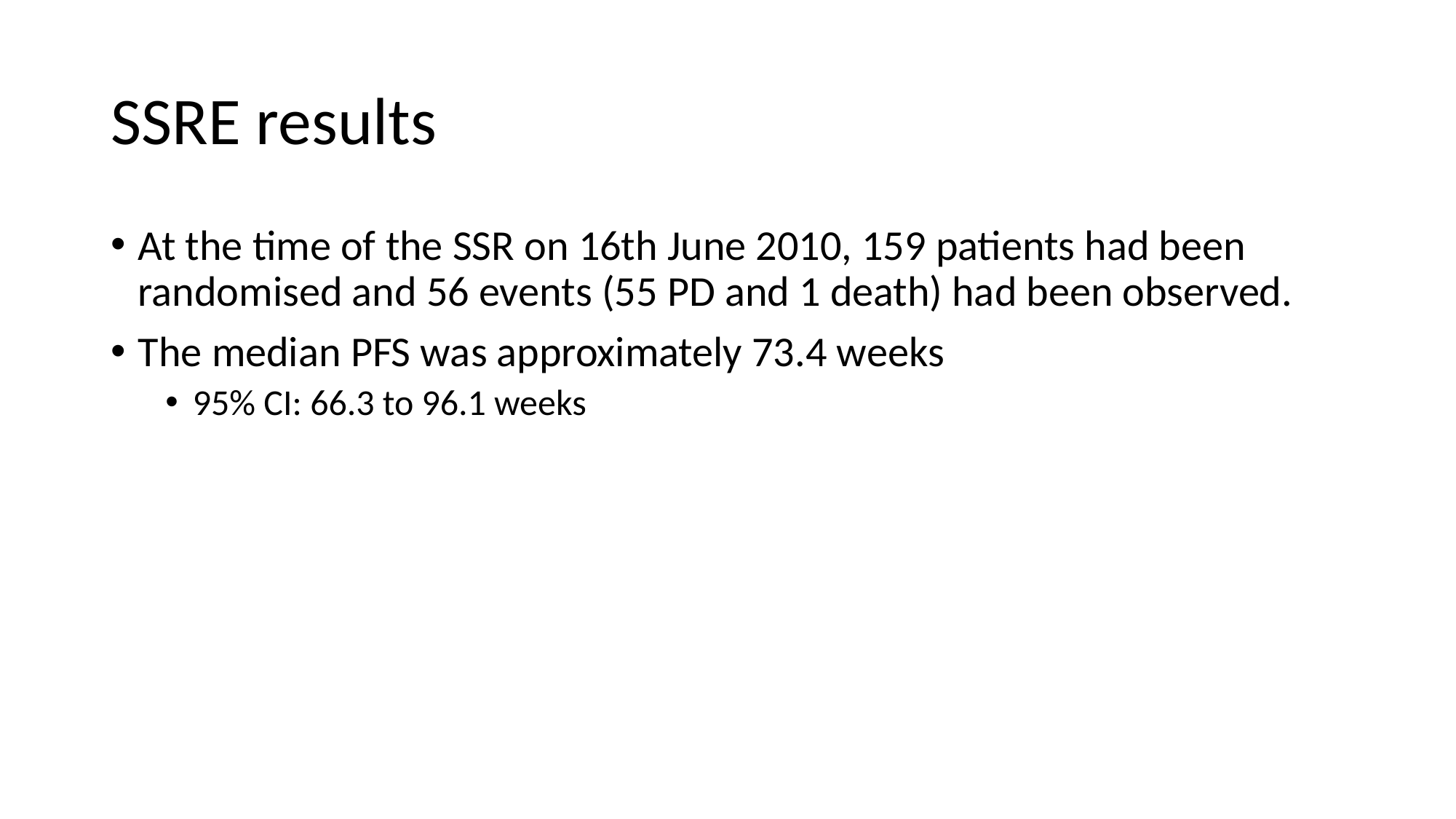

# SSRE results
At the time of the SSR on 16th June 2010, 159 patients had been randomised and 56 events (55 PD and 1 death) had been observed.
The median PFS was approximately 73.4 weeks
95% CI: 66.3 to 96.1 weeks